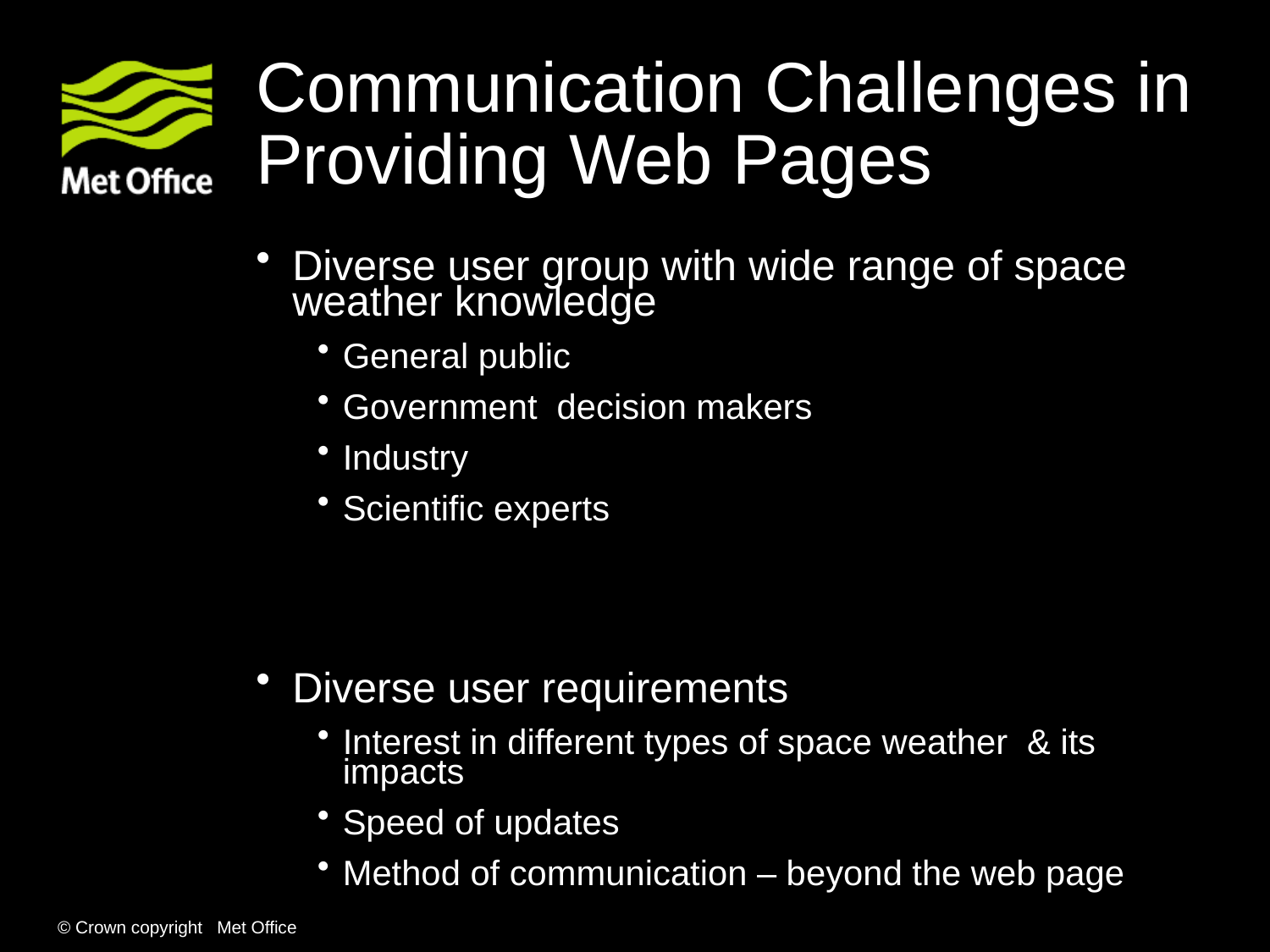

# Communication Challenges in Providing Web Pages
Diverse user group with wide range of space weather knowledge
General public
Government  decision makers
Industry
Scientific experts

Diverse user requirements
Interest in different types of space weather  & its impacts
Speed of updates
Method of communication – beyond the web page

© Crown copyright   Met Office